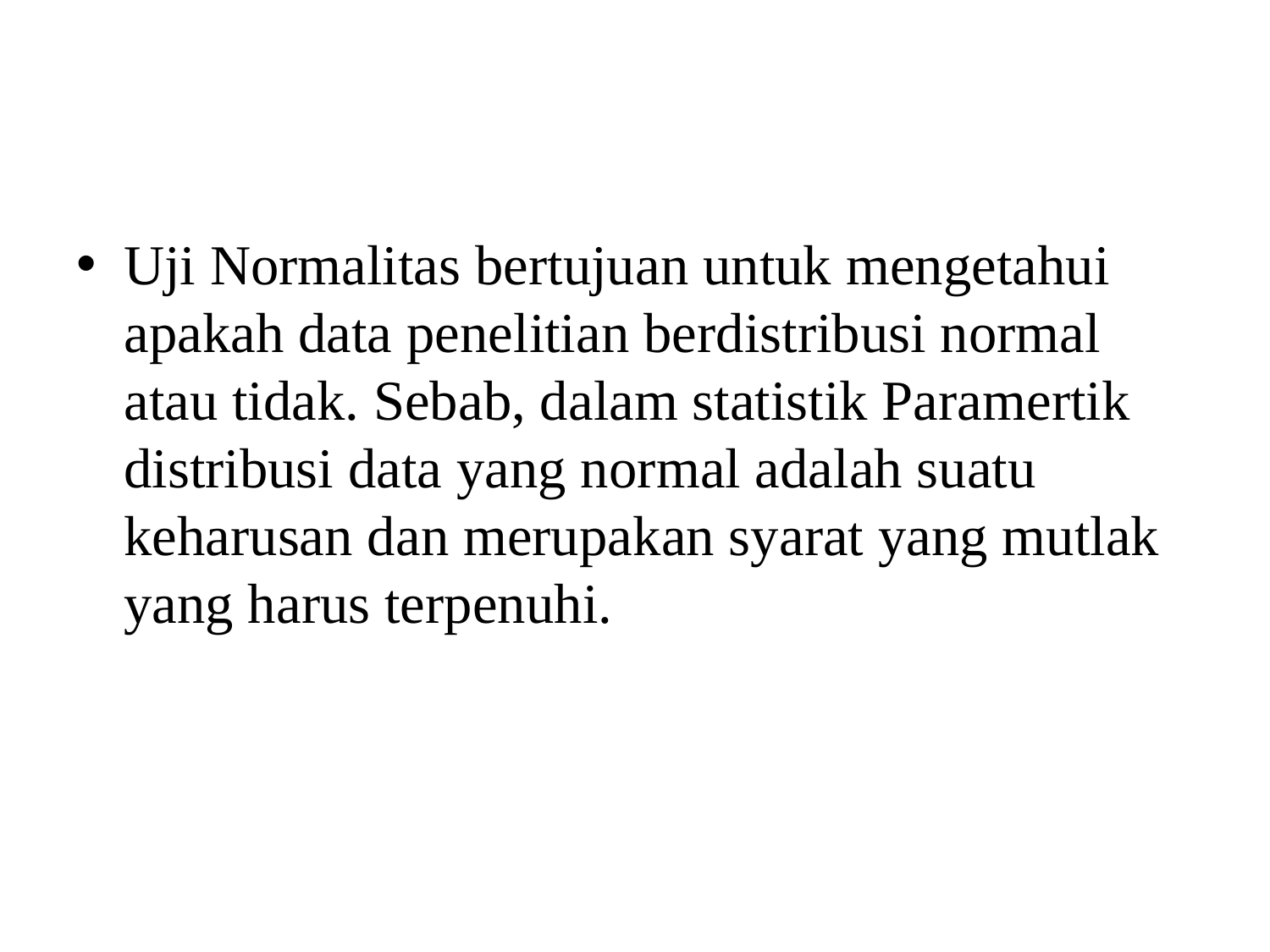

#
Uji Normalitas bertujuan untuk mengetahui apakah data penelitian berdistribusi normal atau tidak. Sebab, dalam statistik Paramertik distribusi data yang normal adalah suatu keharusan dan merupakan syarat yang mutlak yang harus terpenuhi.